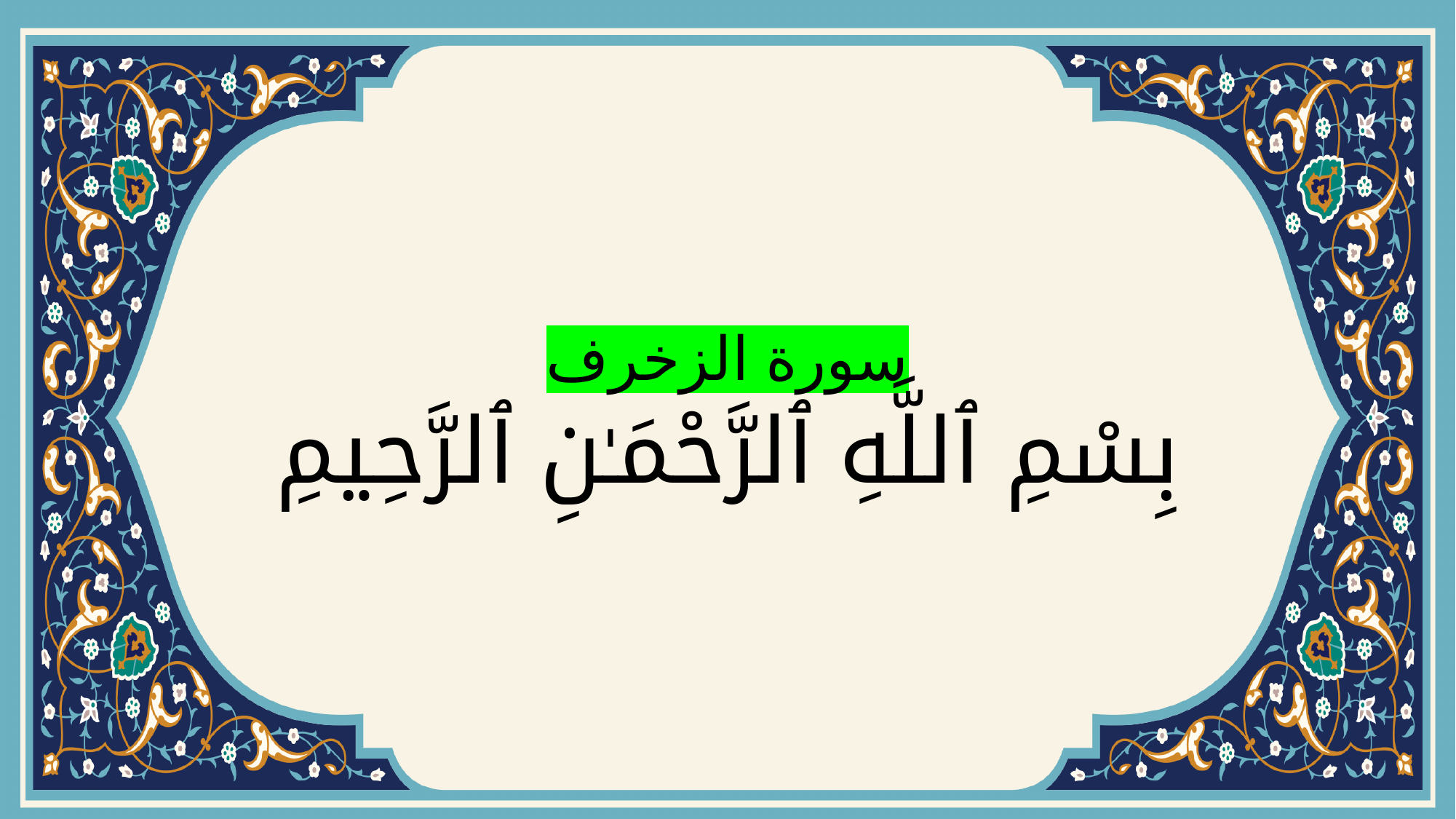

# سورة الزخرف بِسْمِ ٱللَّهِ ٱلرَّحْمَـٰنِ ٱلرَّحِيمِ